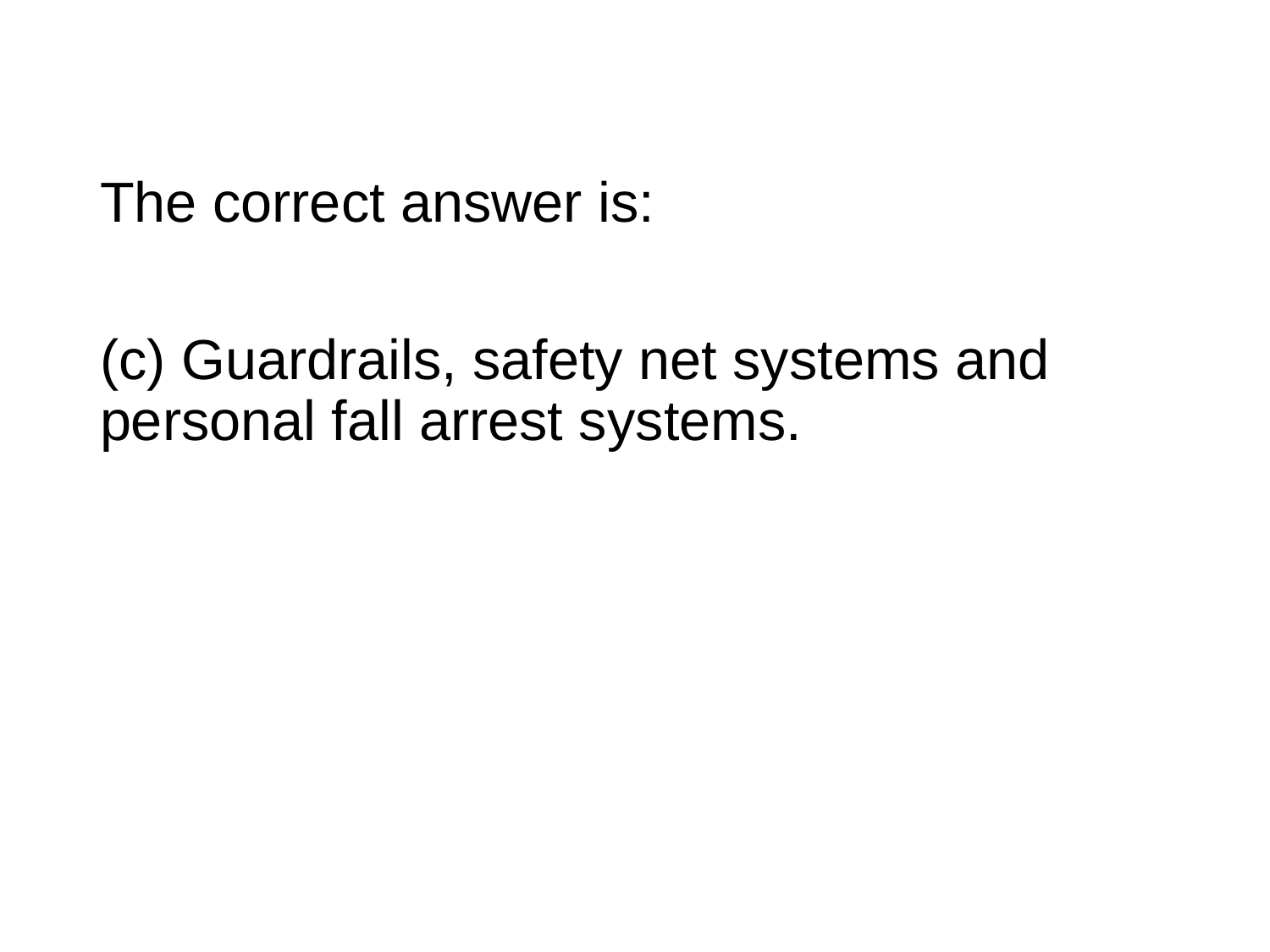

#
The correct answer is:

(c) Guardrails, safety net systems and personal fall arrest systems.

84